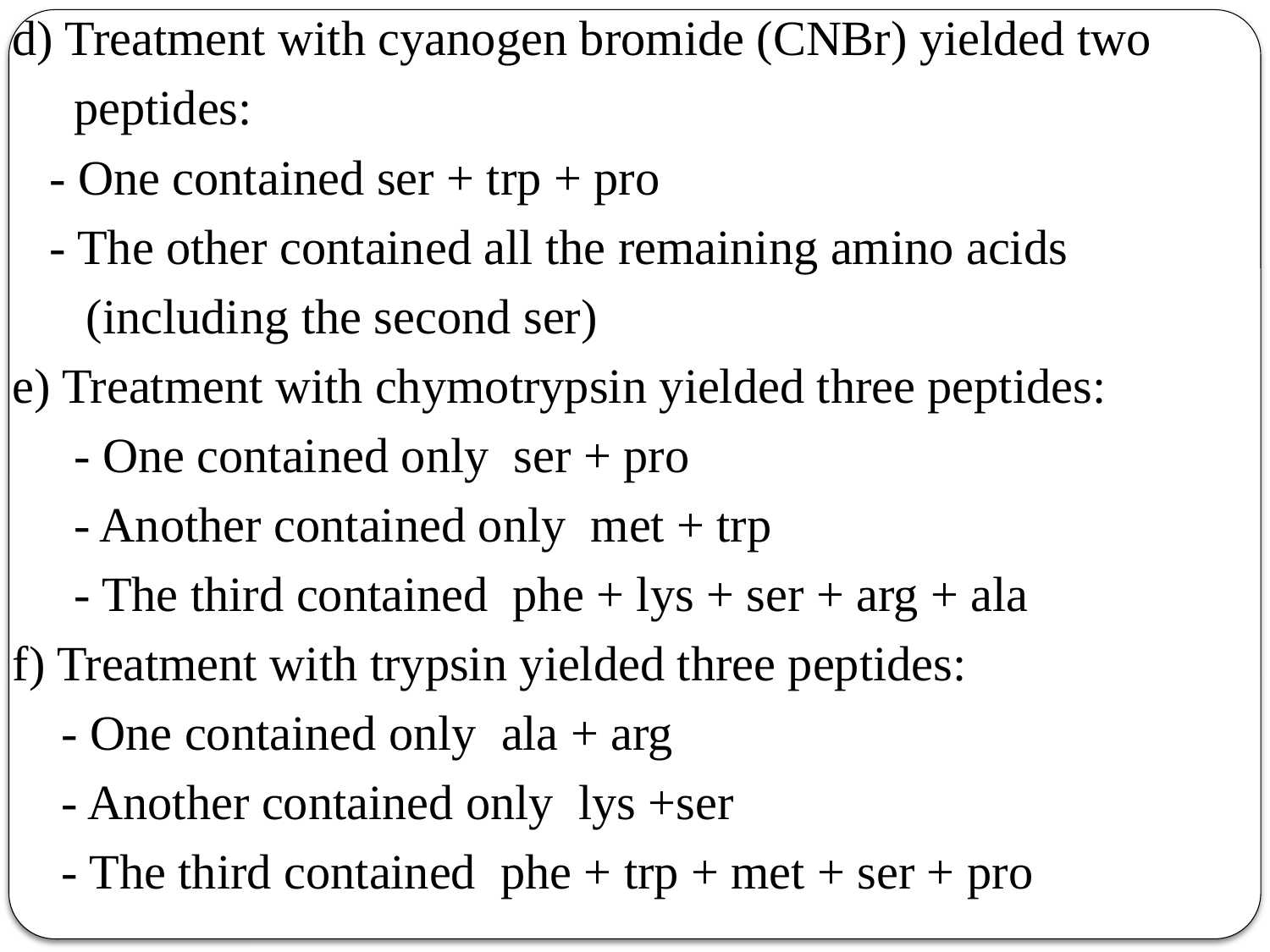

d) Treatment with cyanogen bromide (CNBr) yielded two
     peptides:
   - One contained ser + trp + pro
   - The other contained all the remaining amino acids
      (including the second ser)
e) Treatment with chymotrypsin yielded three peptides:
     - One contained only  ser + pro
     - Another contained only  met + trp
     - The third contained  phe + lys + ser + arg + ala
f) Treatment with trypsin yielded three peptides:
    - One contained only  ala + arg
    - Another contained only  lys +ser
    - The third contained  phe + trp + met + ser + pro